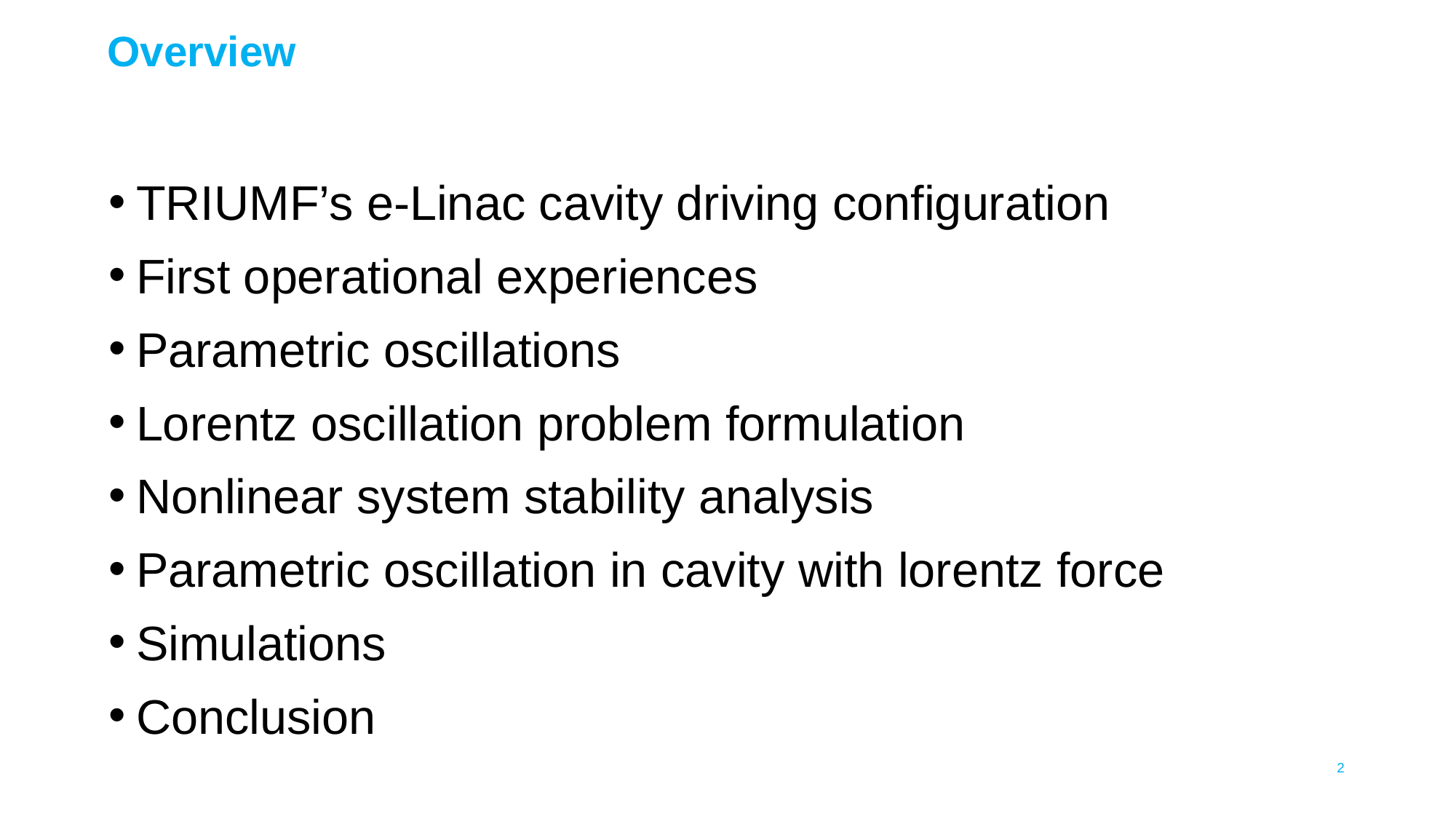

Overview
TRIUMF’s e-Linac cavity driving configuration
First operational experiences
Parametric oscillations
Lorentz oscillation problem formulation
Nonlinear system stability analysis
Parametric oscillation in cavity with lorentz force
Simulations
Conclusion
2